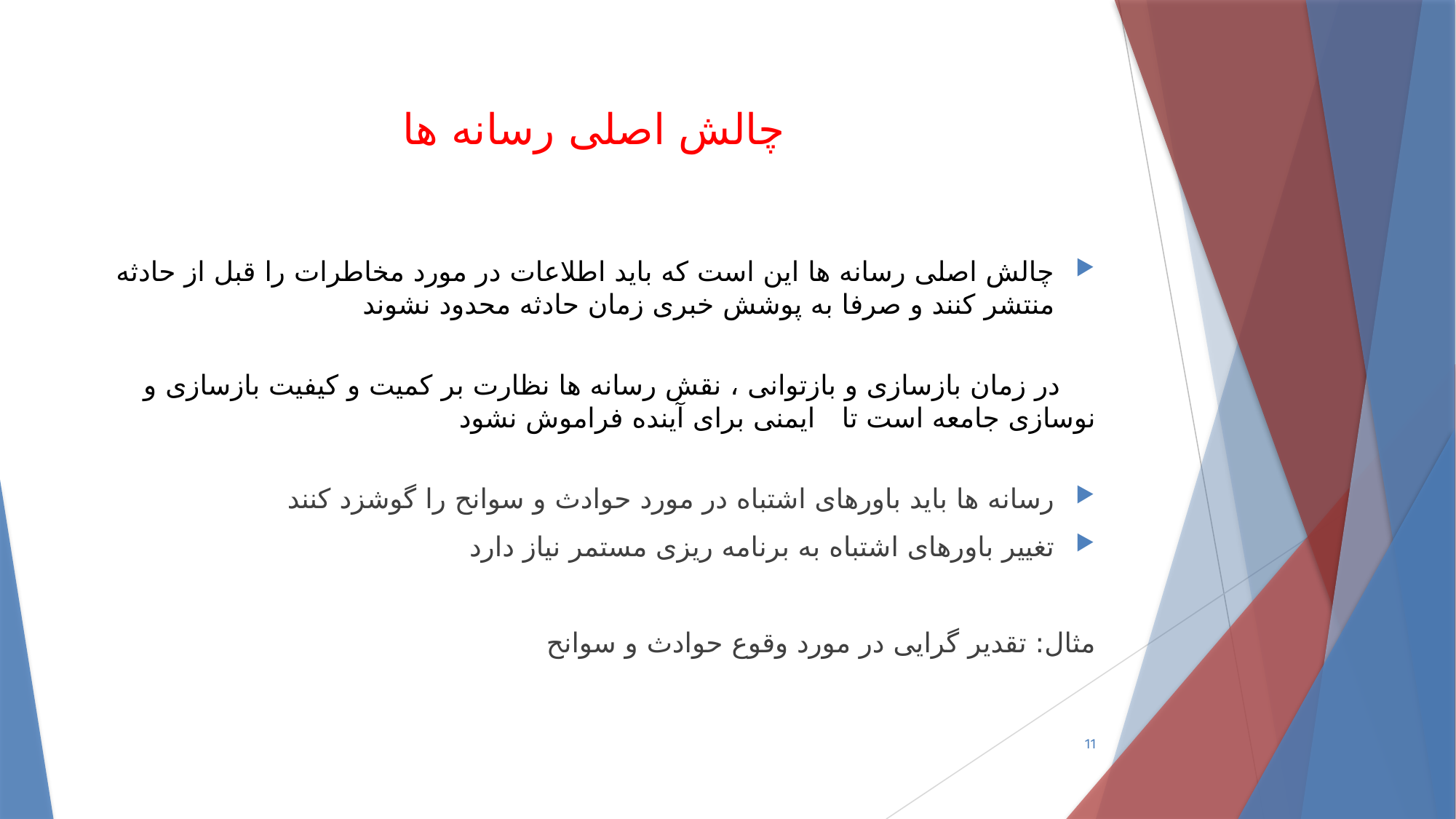

# چالش اصلی رسانه ها
چالش اصلی رسانه ها این است که باید اطلاعات در مورد مخاطرات را قبل از حادثه منتشر کنند و صرفا به پوشش خبری زمان حادثه محدود نشوند
    در زمان بازسازی و بازتوانی ، نقش رسانه ها نظارت بر کمیت و کیفیت بازسازی و نوسازی جامعه است تا   ایمنی برای آینده فراموش نشود
رسانه ها باید باورهای اشتباه در مورد حوادث و سوانح را گوشزد کنند
تغییر باورهای اشتباه به برنامه ریزی مستمر نیاز دارد

مثال: تقدیر گرایی در مورد وقوع حوادث و سوانح
11